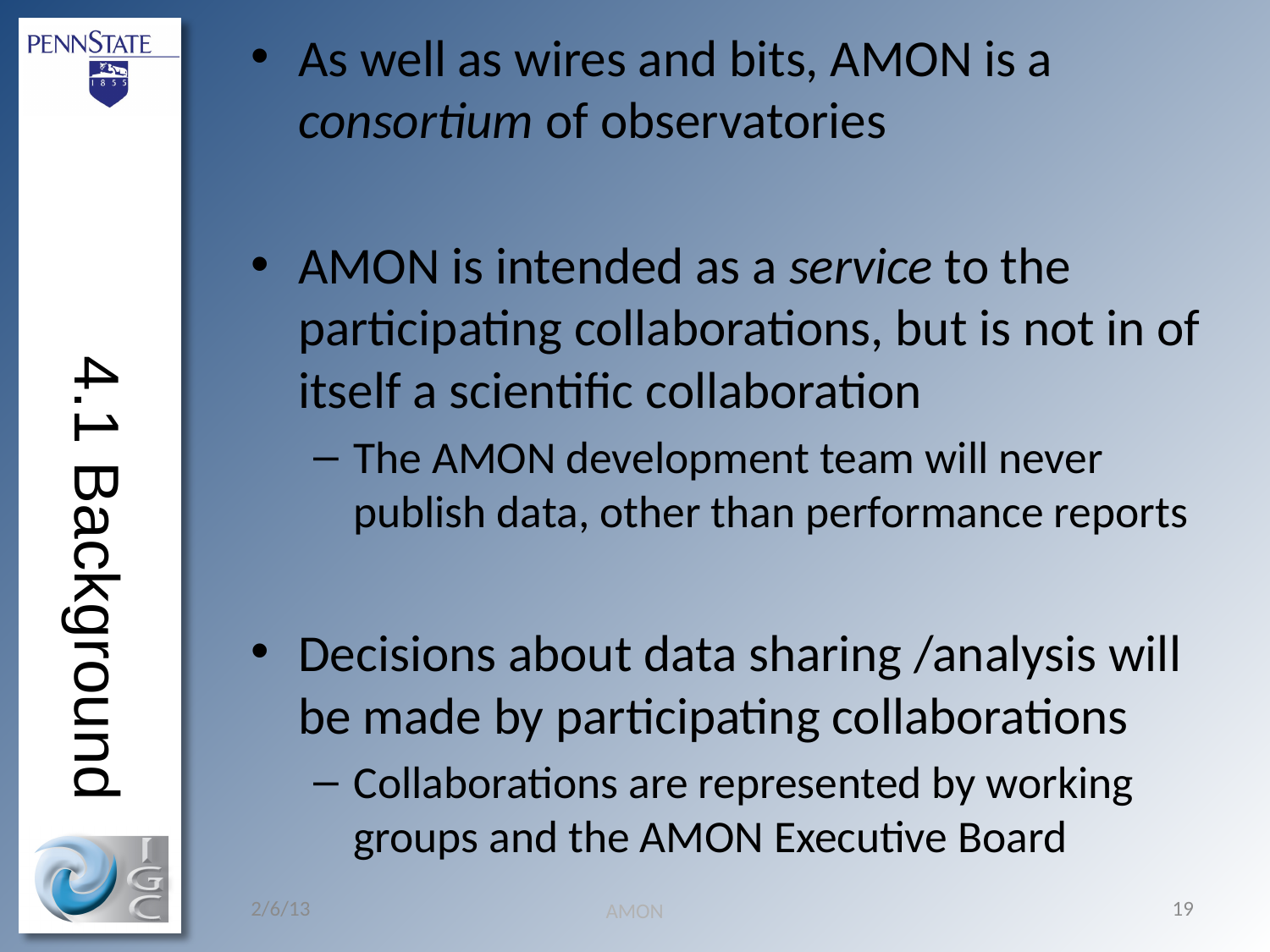

As well as wires and bits, AMON is a consortium of observatories

AMON is intended as a service to the participating collaborations, but is not in of itself a scientific collaboration
The AMON development team will never publish data, other than performance reports

Decisions about data sharing /analysis will be made by participating collaborations
Collaborations are represented by working groups and the AMON Executive Board
# 4.1 Background
2/6/13
19
AMON